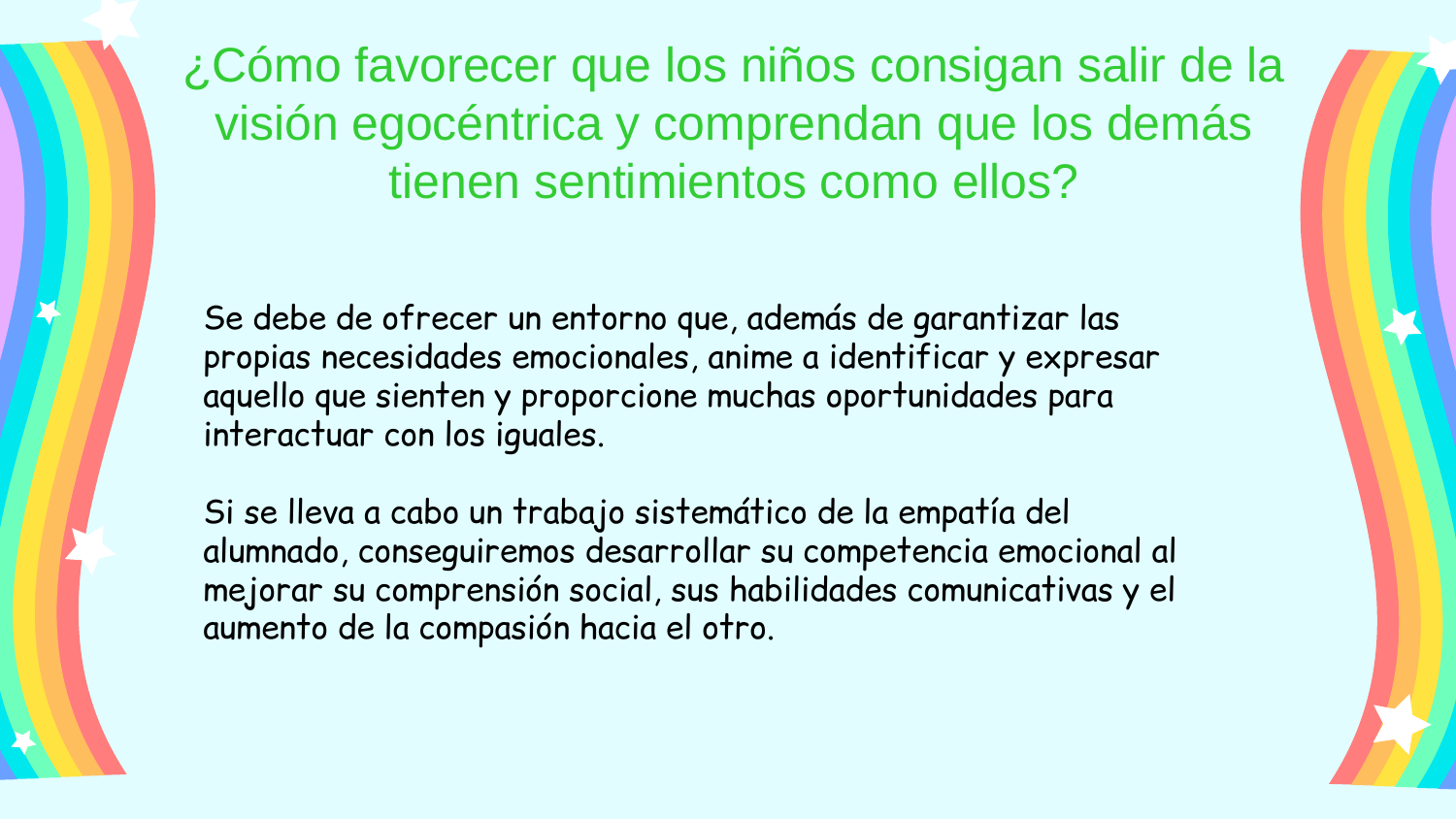

# ¿Cómo favorecer que los niños consigan salir de la visión egocéntrica y comprendan que los demás tienen sentimientos como ellos?
Se debe de ofrecer un entorno que, además de garantizar las propias necesidades emocionales, anime a identificar y expresar aquello que sienten y proporcione muchas oportunidades para interactuar con los iguales.

Si se lleva a cabo un trabajo sistemático de la empatía del alumnado, conseguiremos desarrollar su competencia emocional al mejorar su comprensión social, sus habilidades comunicativas y el aumento de la compasión hacia el otro.